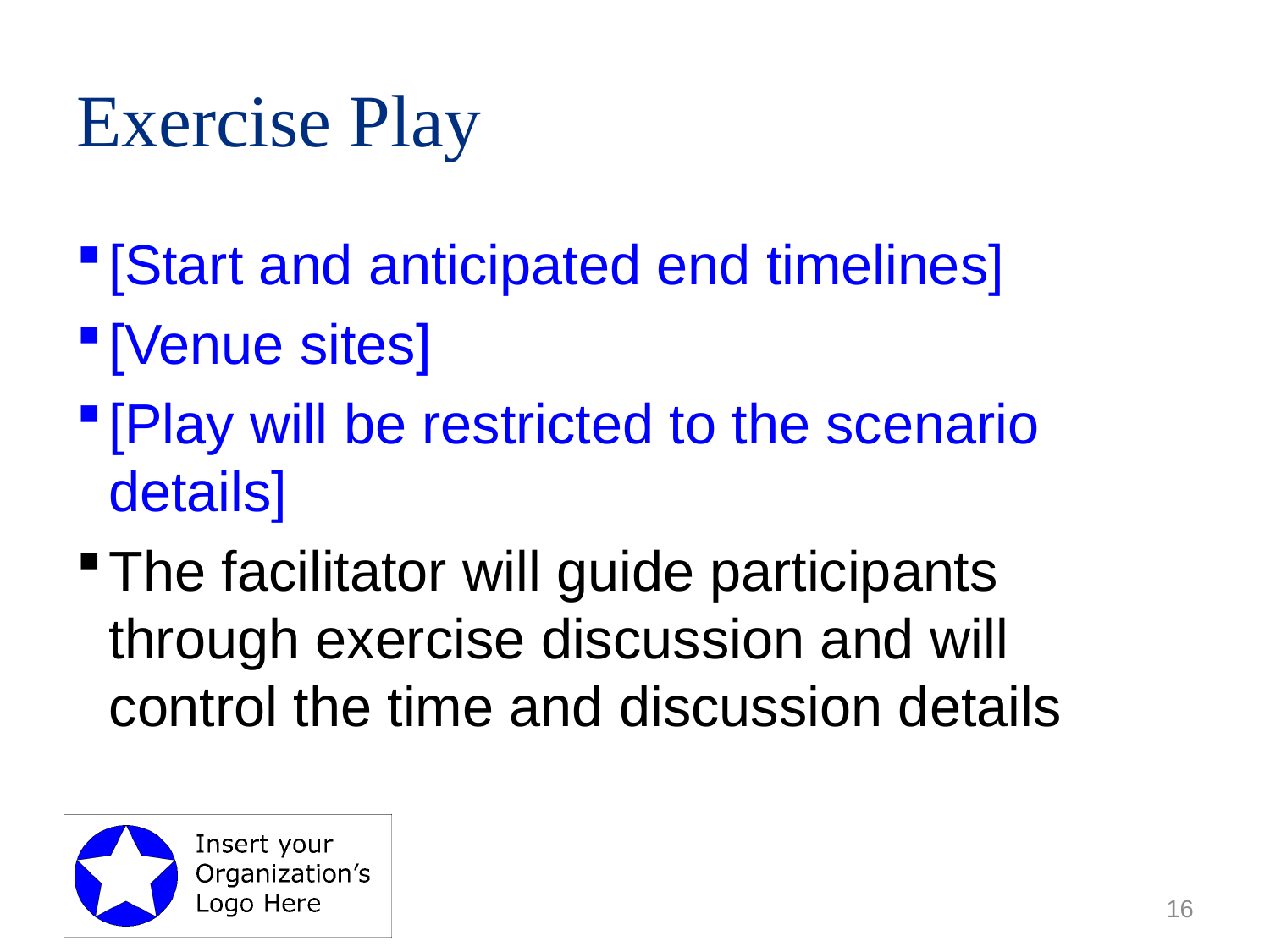

# Exercise Play
[Start and anticipated end timelines]
[Venue sites]
[Play will be restricted to the scenario details]
The facilitator will guide participants through exercise discussion and will control the time and discussion details

16